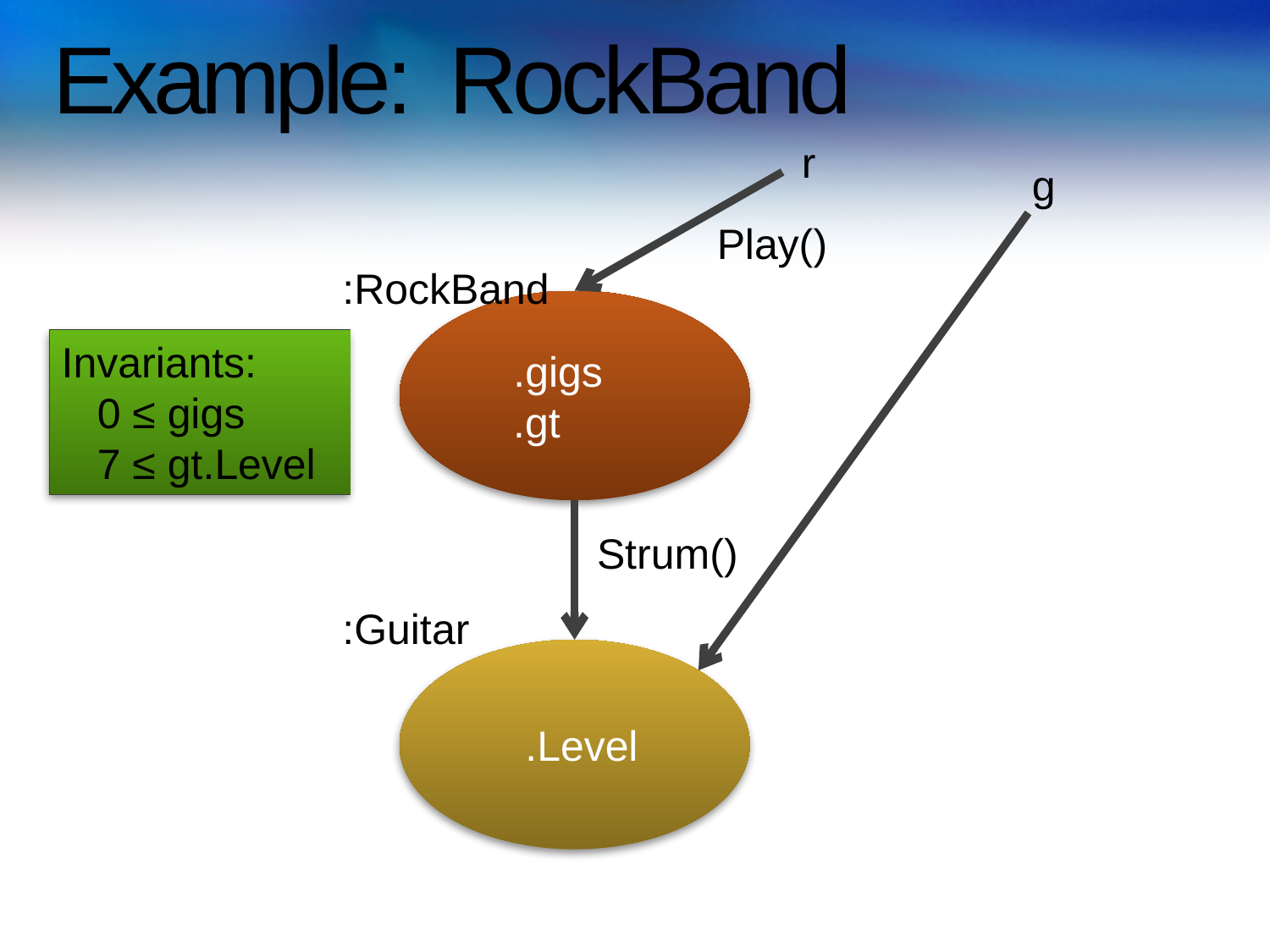

# Example:  RockBand
r
g
Play()
:RockBand
    .gigs
    .gt
Invariants:
   0 ≤ gigs
   7 ≤ gt.Level
Strum()
:Guitar
     .Level